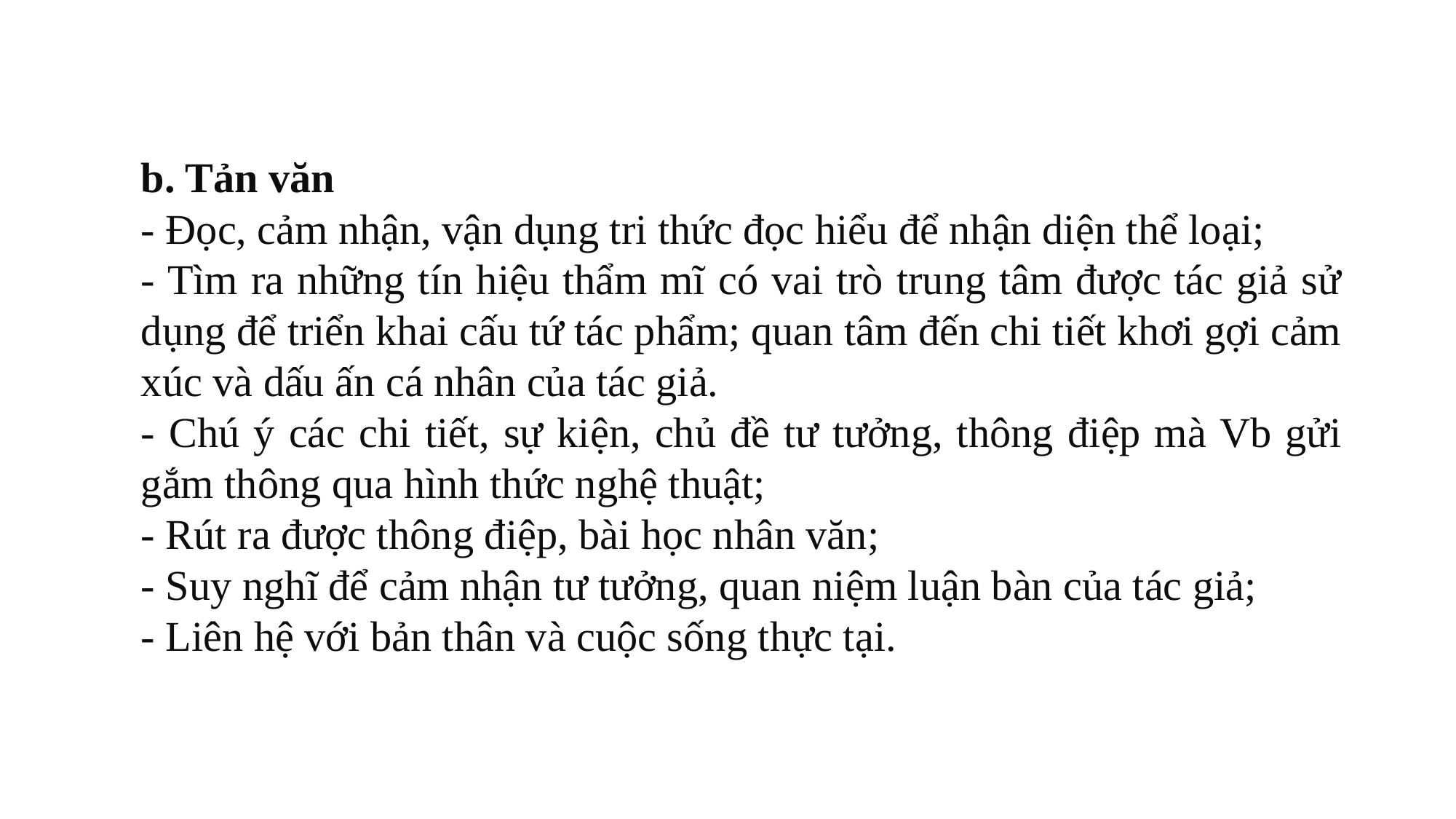

b. Tản văn
- Đọc, cảm nhận, vận dụng tri thức đọc hiểu để nhận diện thể loại;
- Tìm ra những tín hiệu thẩm mĩ có vai trò trung tâm được tác giả sử dụng để triển khai cấu tứ tác phẩm; quan tâm đến chi tiết khơi gợi cảm xúc và dấu ấn cá nhân của tác giả.
- Chú ý các chi tiết, sự kiện, chủ đề tư tưởng, thông điệp mà Vb gửi gắm thông qua hình thức nghệ thuật;
- Rút ra được thông điệp, bài học nhân văn;
- Suy nghĩ để cảm nhận tư tưởng, quan niệm luận bàn của tác giả;
- Liên hệ với bản thân và cuộc sống thực tại.